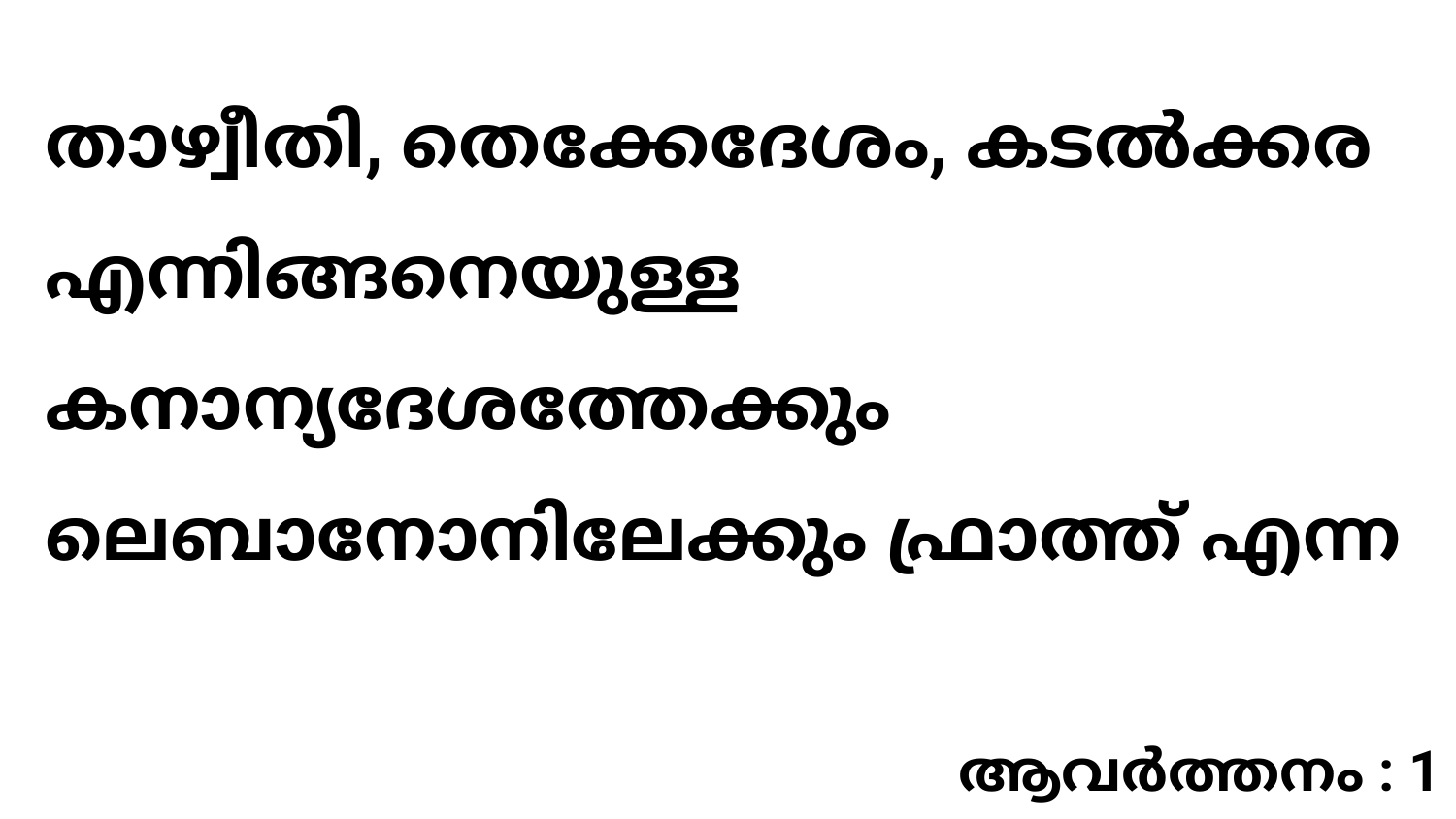

താഴ്വീതി, തെക്കേദേശം, കടൽക്കര എന്നിങ്ങനെയുള്ള കനാന്യദേശത്തേക്കും ലെബാനോനിലേക്കും ഫ്രാത്ത് എന്ന
ആവർത്തനം : 1